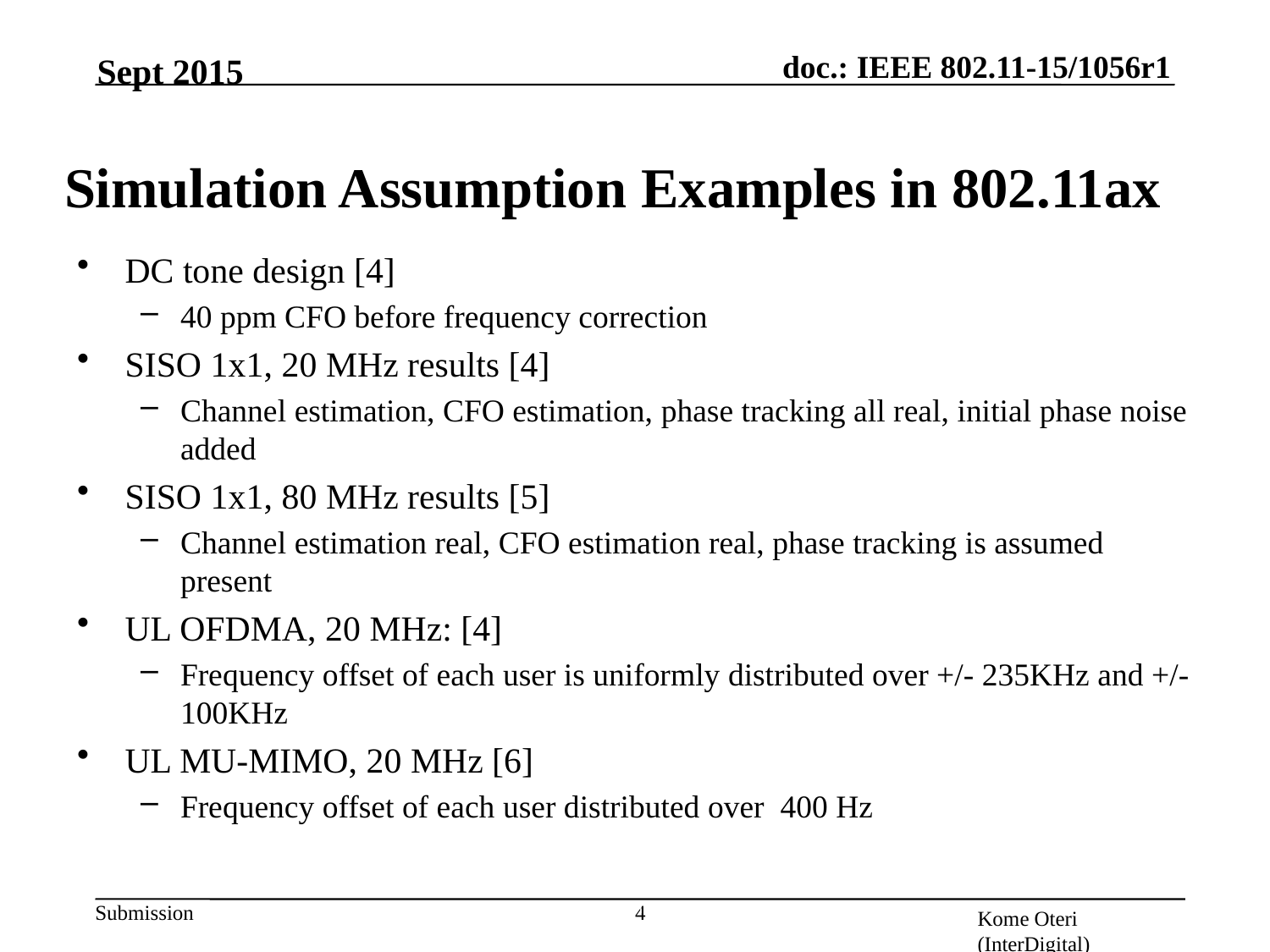

Sept 2015
# Simulation Assumption Examples in 802.11ax
DC tone design [4]
40 ppm CFO before frequency correction
SISO 1x1, 20 MHz results [4]
Channel estimation, CFO estimation, phase tracking all real, initial phase noise added
SISO 1x1, 80 MHz results [5]
Channel estimation real, CFO estimation real, phase tracking is assumed present
UL OFDMA, 20 MHz: [4]
Frequency offset of each user is uniformly distributed over +/- 235KHz and +/-100KHz
UL MU-MIMO, 20 MHz [6]
Frequency offset of each user distributed over  400 Hz

Internal Confidential: Internal Use Only – InterDigital Confidential and Proprietary
4
Kome Oteri (InterDigital)